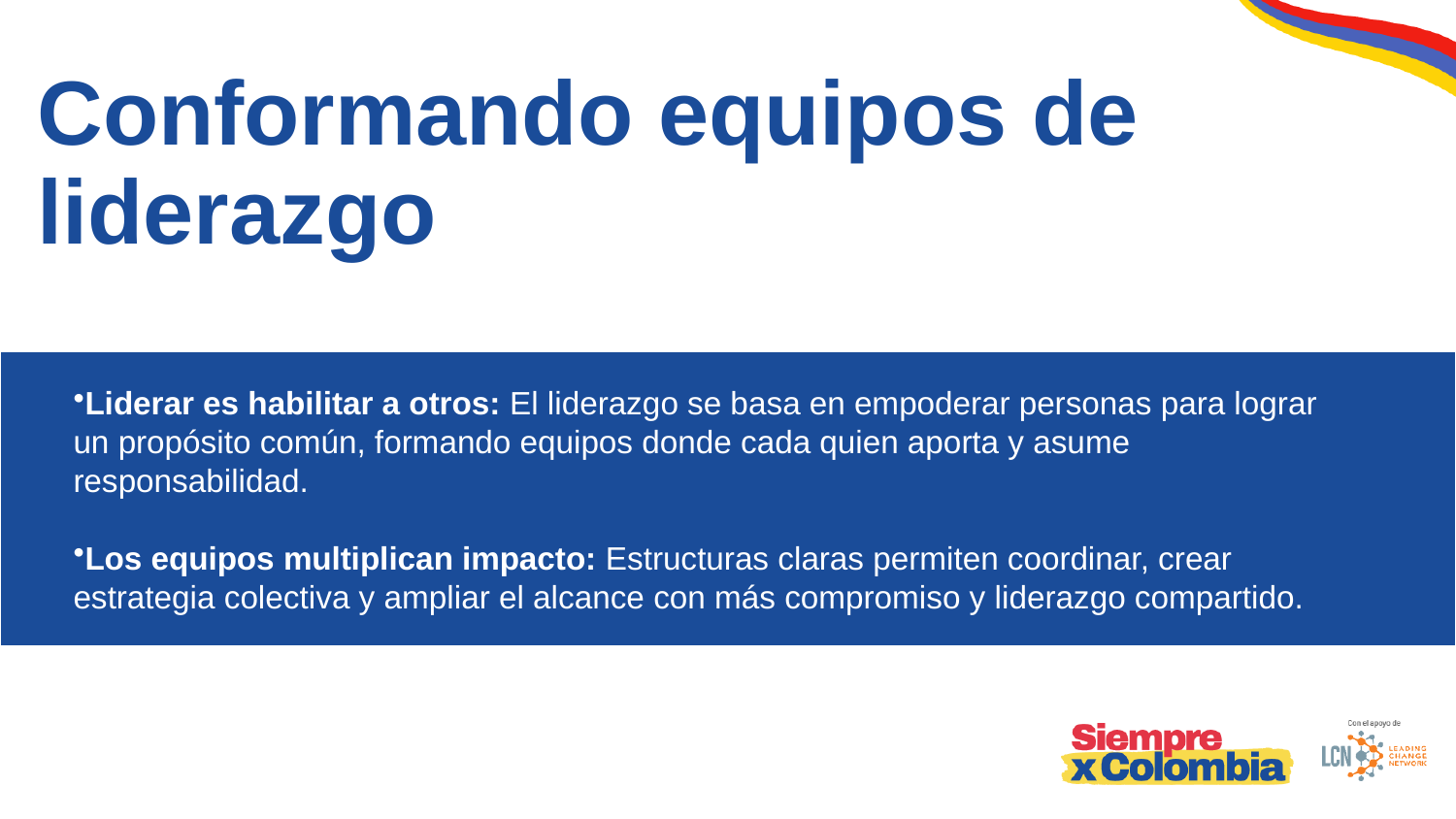

Conformando equipos de liderazgo

Liderar es habilitar a otros: El liderazgo se basa en empoderar personas para lograr un propósito común, formando equipos donde cada quien aporta y asume responsabilidad.

Los equipos multiplican impacto: Estructuras claras permiten coordinar, crear estrategia colectiva y ampliar el alcance con más compromiso y liderazgo compartido.